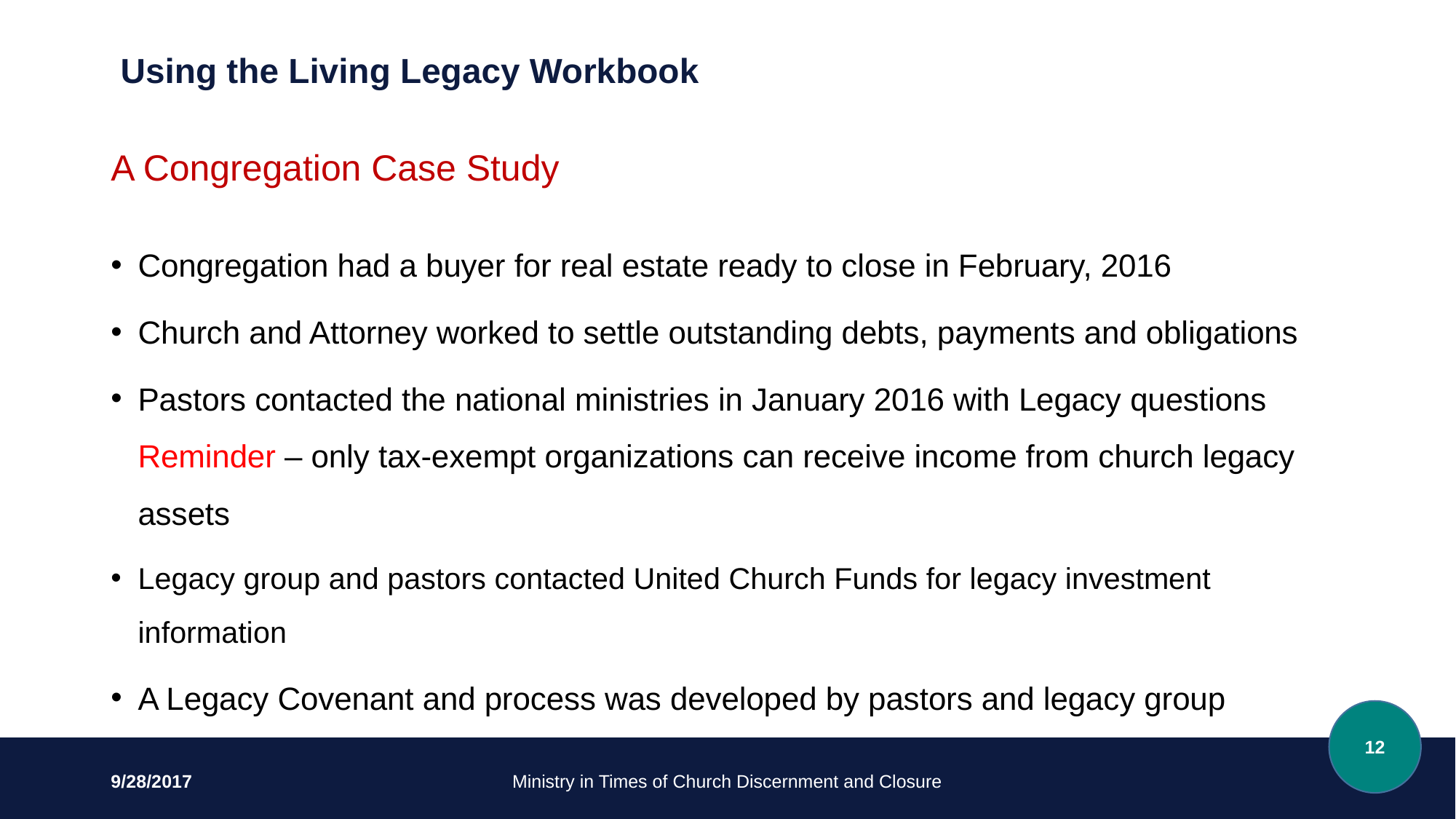

# Using the Living Legacy Workbook
A Congregation Case Study

Congregation had a buyer for real estate ready to close in February, 2016
Church and Attorney worked to settle outstanding debts, payments and obligations
Pastors contacted the national ministries in January 2016 with Legacy questions
Reminder – only tax-exempt organizations can receive income from church legacy assets
Legacy group and pastors contacted United Church Funds for legacy investment information
A Legacy Covenant and process was developed by pastors and legacy group

12
9/28/2017
Ministry in Times of Church Discernment and Closure